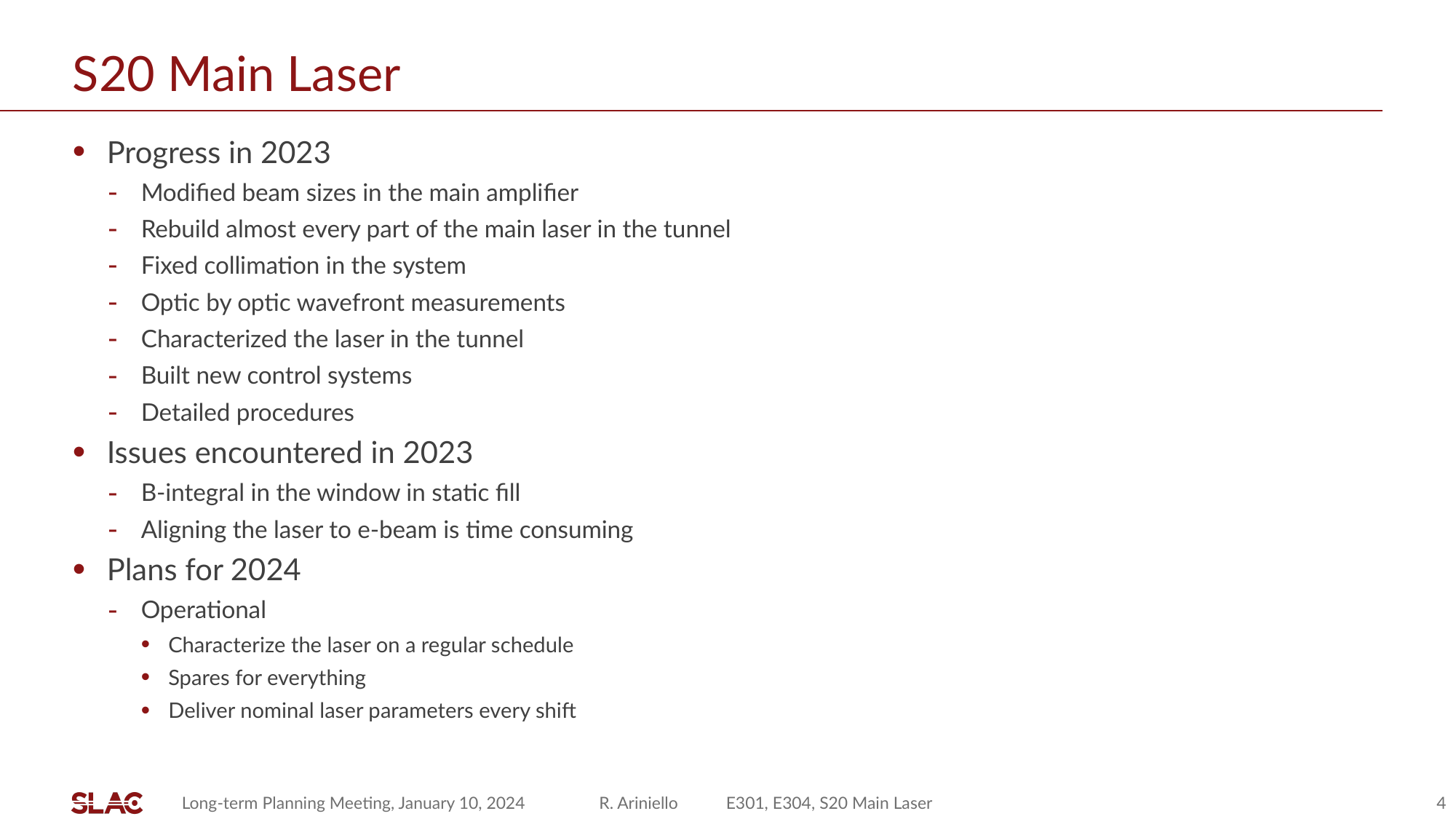

# S20 Main Laser
Progress in 2023
Modified beam sizes in the main amplifier
Rebuild almost every part of the main laser in the tunnel
Fixed collimation in the system
Optic by optic wavefront measurements
Characterized the laser in the tunnel
Built new control systems
Detailed procedures
Issues encountered in 2023
B-integral in the window in static fill
Aligning the laser to e-beam is time consuming
Plans for 2024
Operational
Characterize the laser on a regular schedule
Spares for everything
Deliver nominal laser parameters every shift

Long-term Planning Meeting, January 10, 2024                 R. Ariniello           E301, E304, S20 Main Laser
4